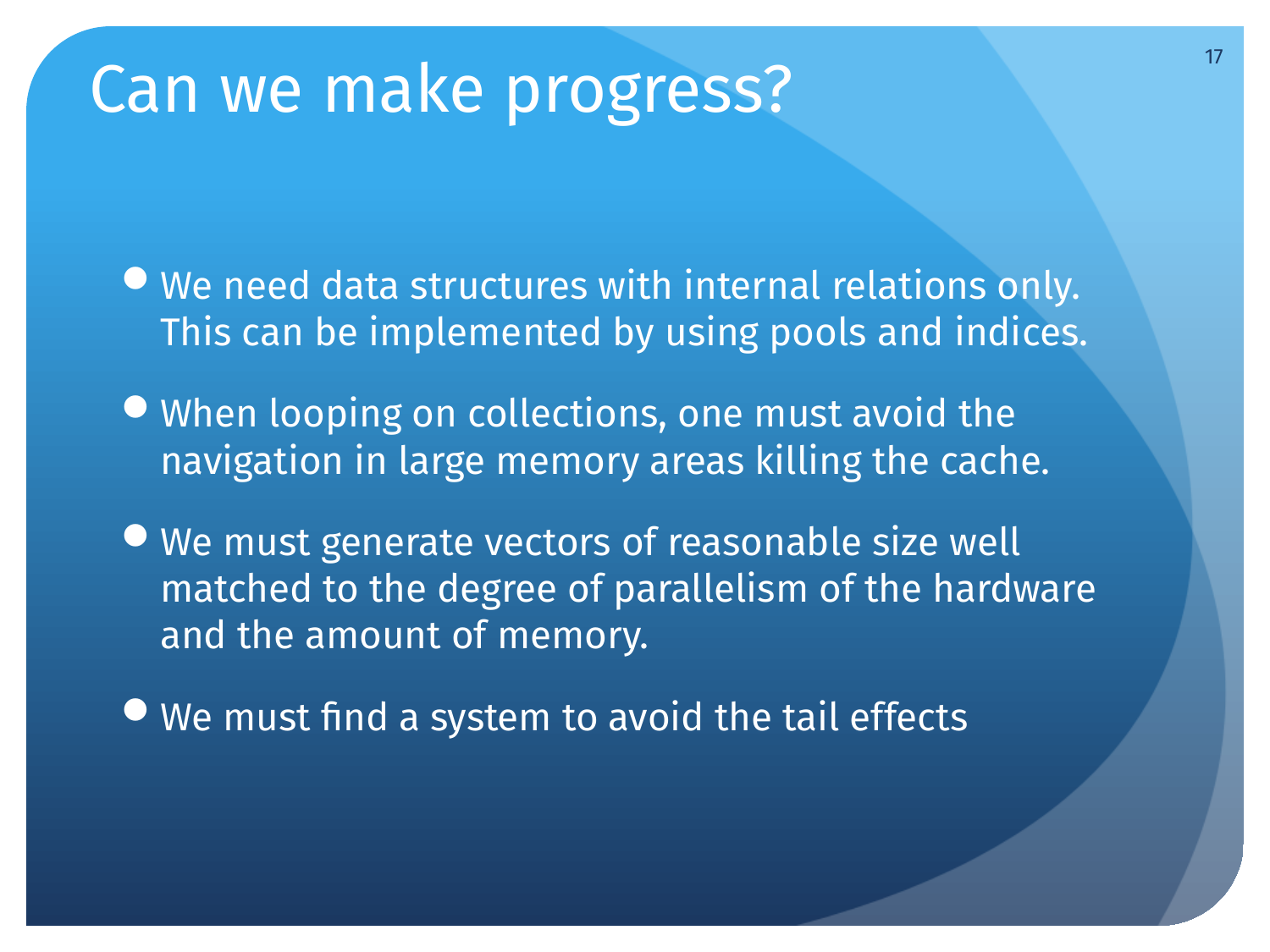

# Can we make progress?
17
We need data structures with internal relations only. This can be implemented by using pools and indices.
When looping on collections, one must avoid the navigation in large memory areas killing the cache.
We must generate vectors of reasonable size well matched to the degree of parallelism of the hardware and the amount of memory.
We must find a system to avoid the tail effects